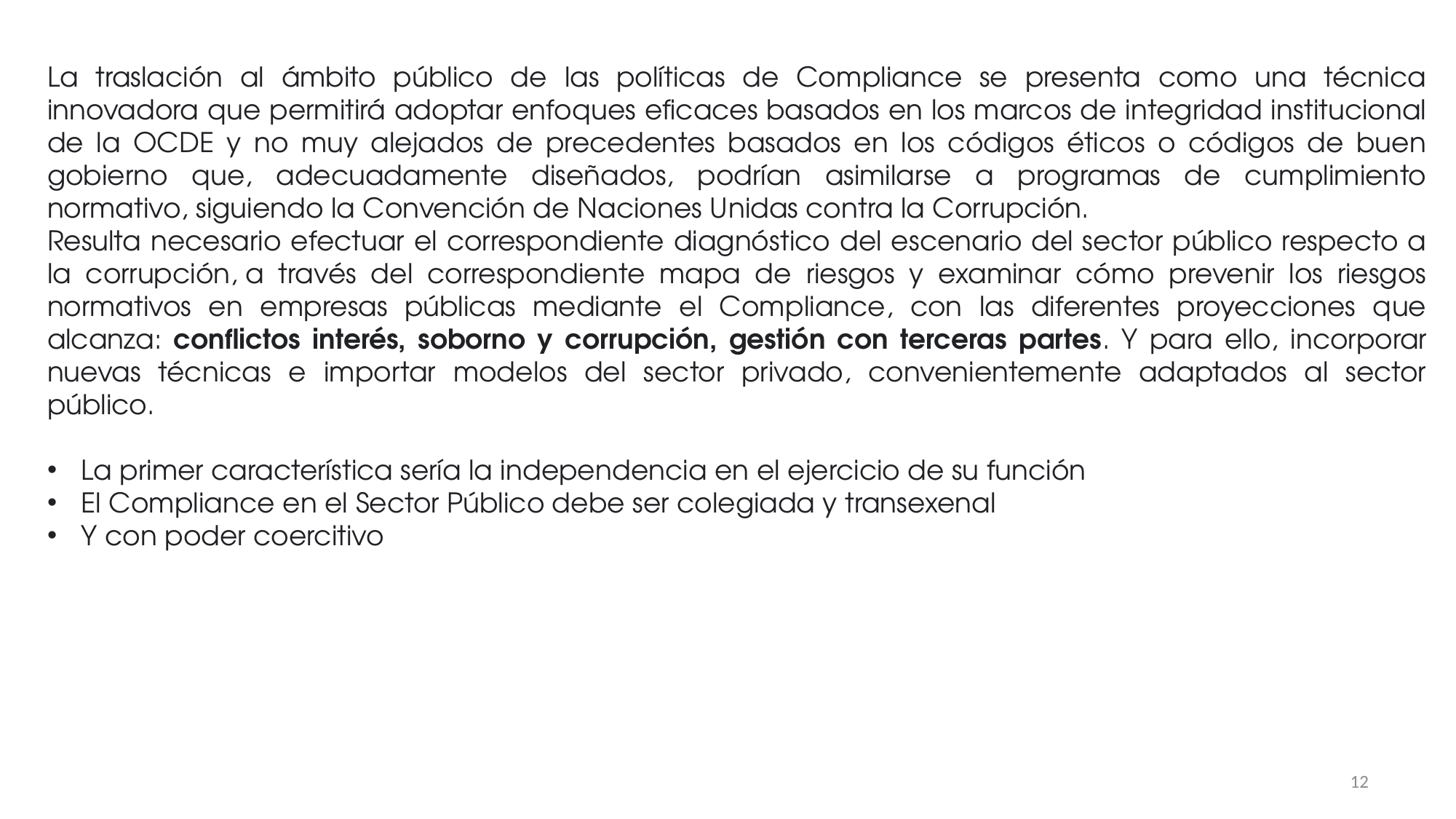

La traslación al ámbito público de las políticas de Compliance se presenta como una técnica innovadora que permitirá adoptar enfoques eficaces basados en los marcos de integridad institucional de la OCDE y no muy alejados de precedentes basados en los códigos éticos o códigos de buen gobierno que, adecuadamente diseñados, podrían asimilarse a programas de cumplimiento normativo, siguiendo la Convención de Naciones Unidas contra la Corrupción.
Resulta necesario efectuar el correspondiente diagnóstico del escenario del sector público respecto a la corrupción, a través del correspondiente mapa de riesgos y examinar cómo prevenir los riesgos normativos en empresas públicas mediante el Compliance, con las diferentes proyecciones que alcanza: conflictos interés, soborno y corrupción, gestión con terceras partes. Y para ello, incorporar nuevas técnicas e importar modelos del sector privado, convenientemente adaptados al sector público.

La primer característica sería la independencia en el ejercicio de su función
El Compliance en el Sector Público debe ser colegiada y transexenal
Y con poder coercitivo

12